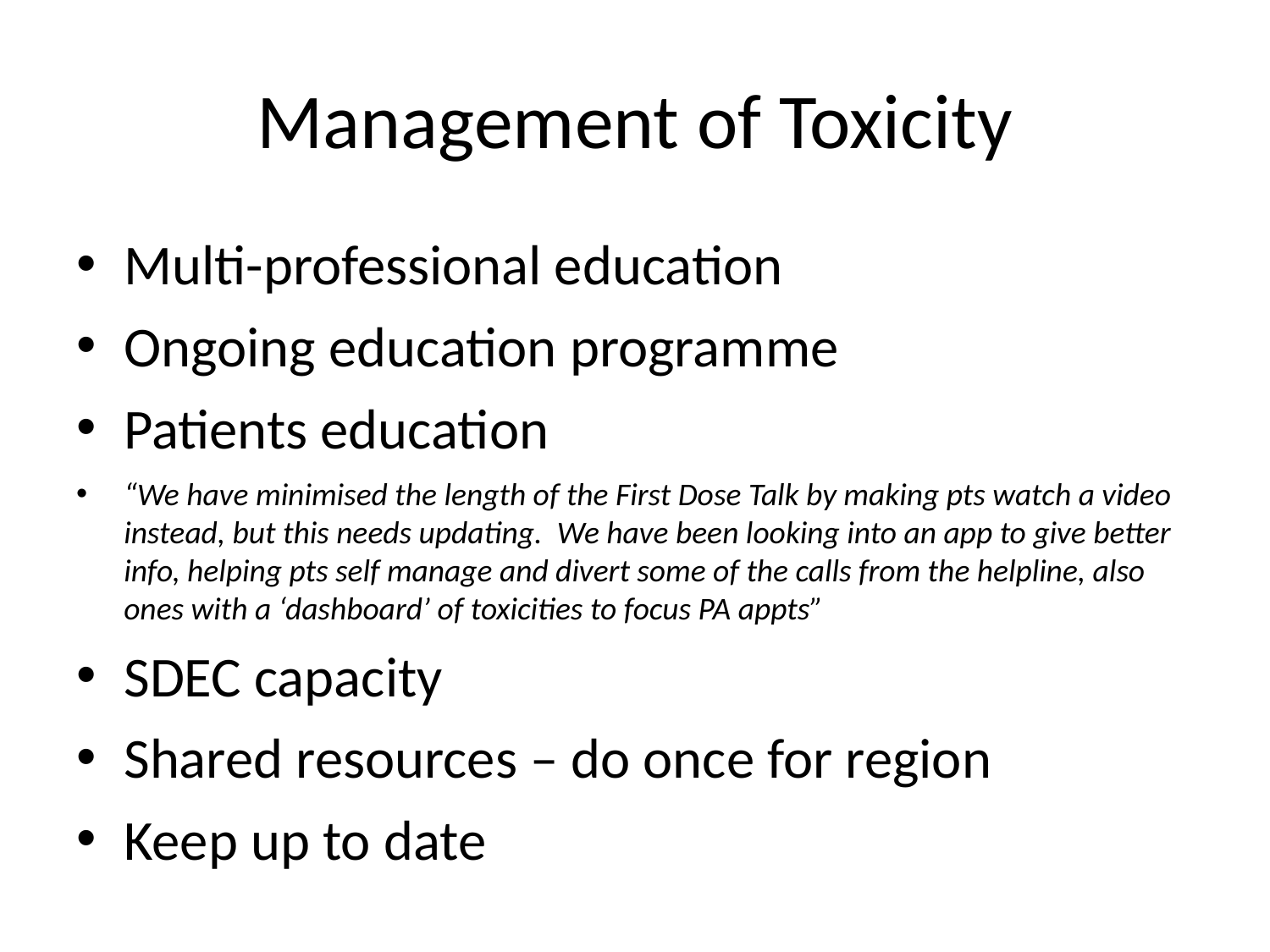

# Management of Toxicity
Multi-professional education
Ongoing education programme
Patients education
“We have minimised the length of the First Dose Talk by making pts watch a video instead, but this needs updating.  We have been looking into an app to give better info, helping pts self manage and divert some of the calls from the helpline, also ones with a ‘dashboard’ of toxicities to focus PA appts”
SDEC capacity
Shared resources – do once for region
Keep up to date